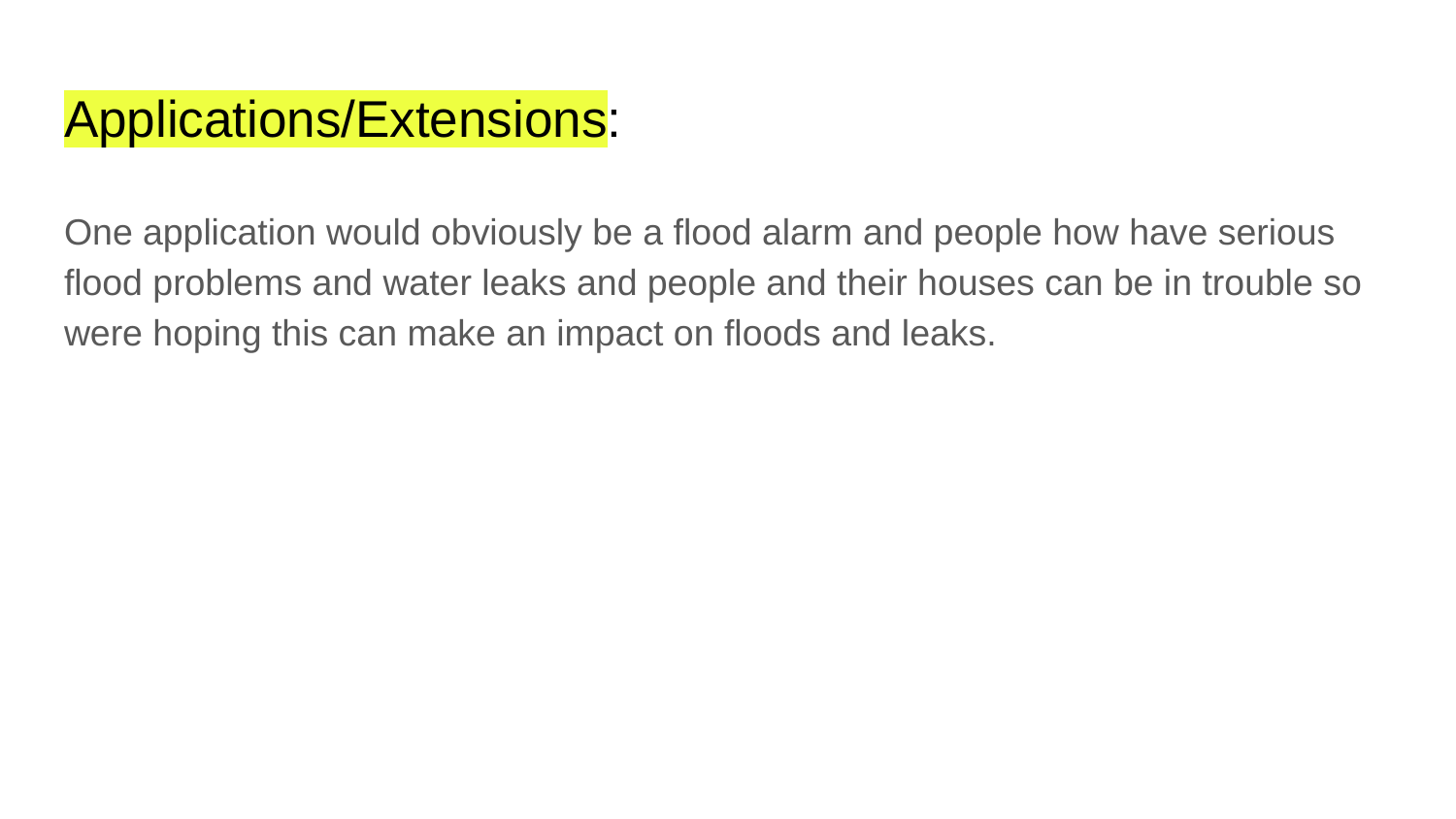

# Applications/Extensions:
One application would obviously be a flood alarm and people how have serious flood problems and water leaks and people and their houses can be in trouble so were hoping this can make an impact on floods and leaks.